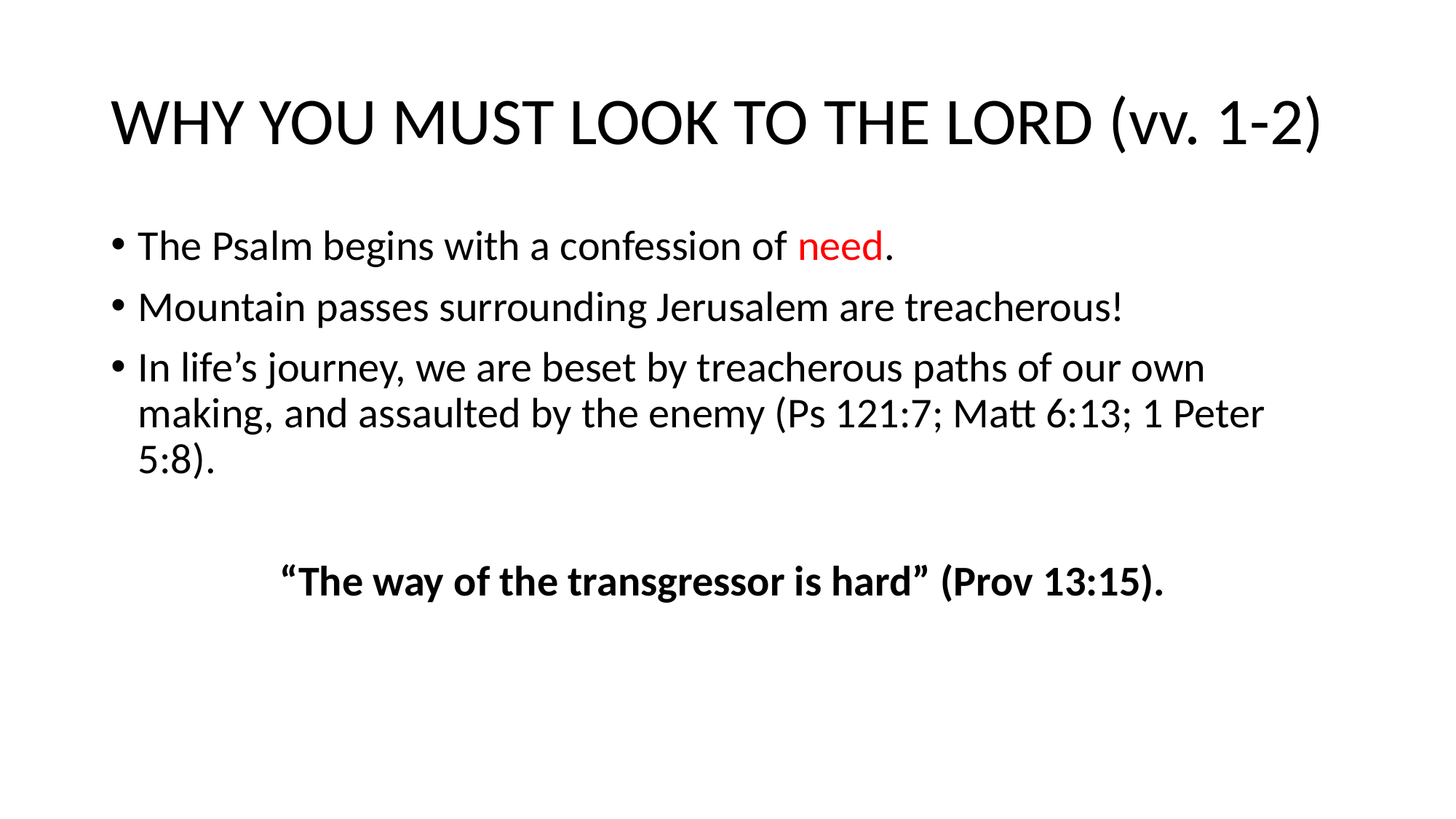

# WHY YOU MUST LOOK TO THE LORD (vv. 1-2)
The Psalm begins with a confession of need.
Mountain passes surrounding Jerusalem are treacherous!
In life’s journey, we are beset by treacherous paths of our own making, and assaulted by the enemy (Ps 121:7; Matt 6:13; 1 Peter 5:8).

“The way of the transgressor is hard” (Prov 13:15).